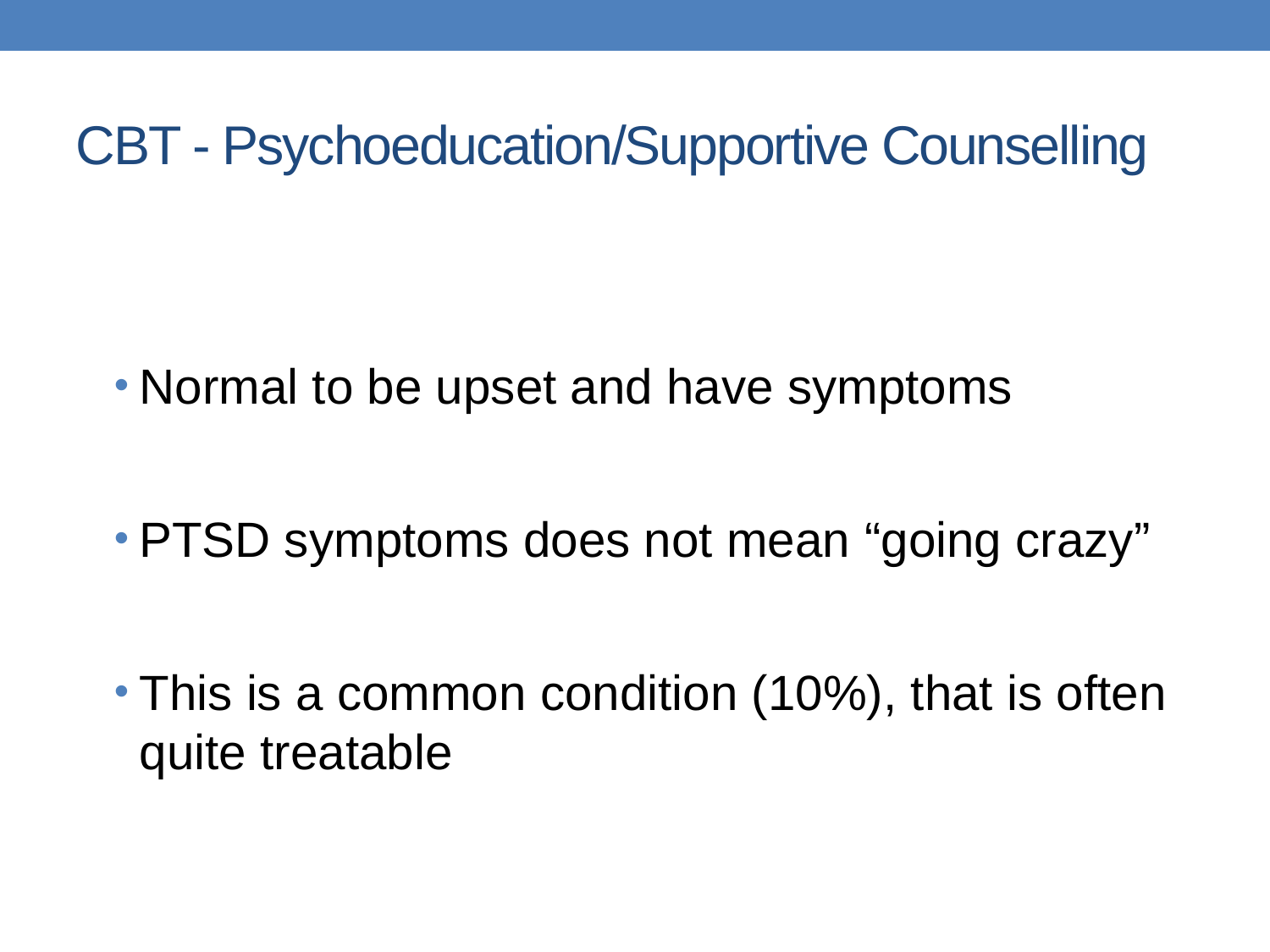

# CBT - Psychoeducation/Supportive Counselling
Normal to be upset and have symptoms

PTSD symptoms does not mean “going crazy”

This is a common condition (10%), that is often quite treatable